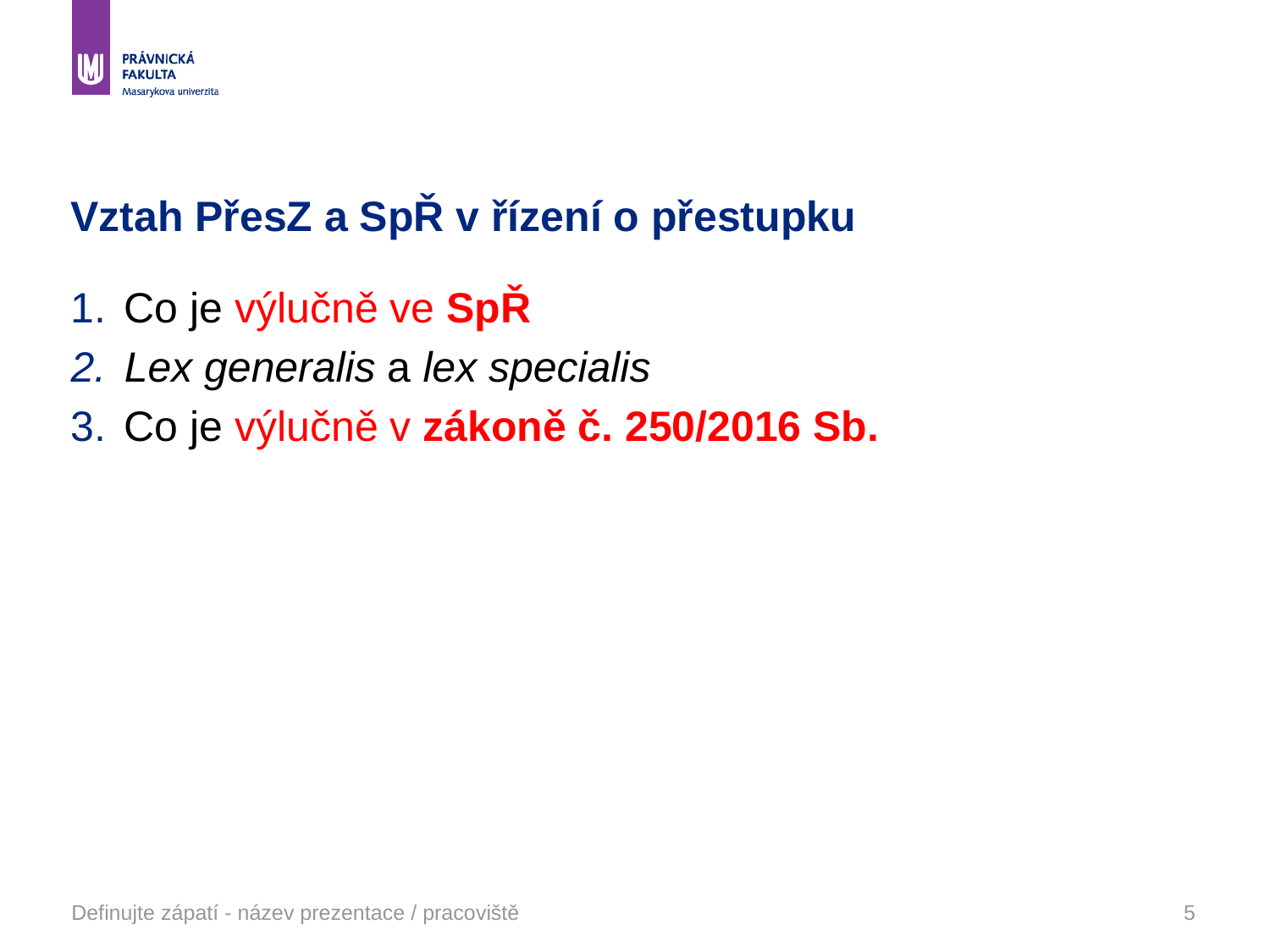

# Vztah PřesZ a SpŘ v řízení o přestupku
Co je výlučně ve SpŘ
Lex generalis a lex specialis
Co je výlučně v zákoně č. 250/2016 Sb.

Definujte zápatí - název prezentace / pracoviště
5